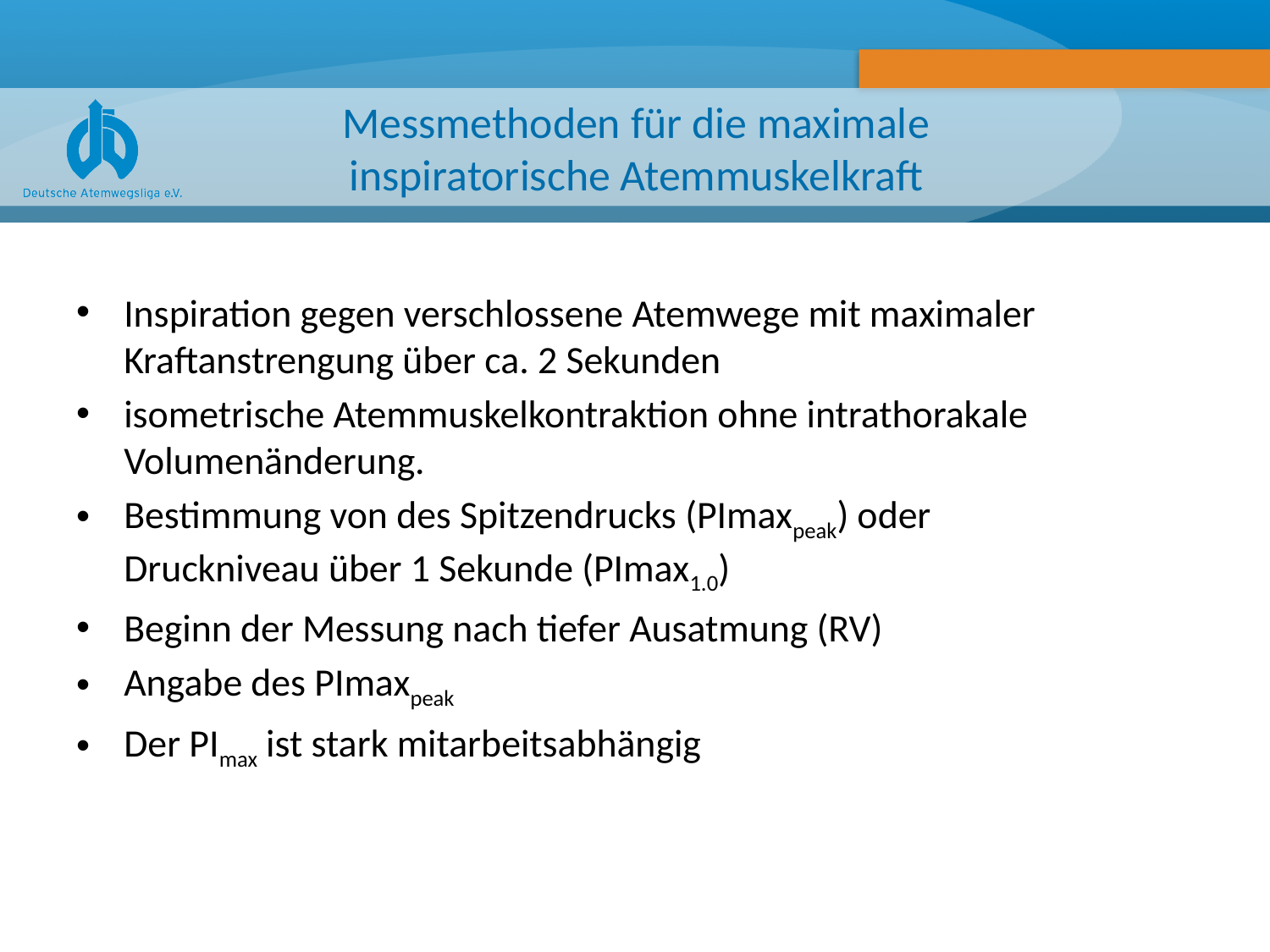

# Messmethoden für die maximale inspiratorische Atemmuskelkraft
Inspiration gegen verschlossene Atemwege mit maximaler Kraftanstrengung über ca. 2 Sekunden
isometrische Atemmuskelkontraktion ohne intrathorakale Volumenänderung.
Bestimmung von des Spitzendrucks (PImaxpeak) oder
Druckniveau über 1 Sekunde (PImax1.0)
Beginn der Messung nach tiefer Ausatmung (RV)
Angabe des PImaxpeak
Der PImax ist stark mitarbeitsabhängig